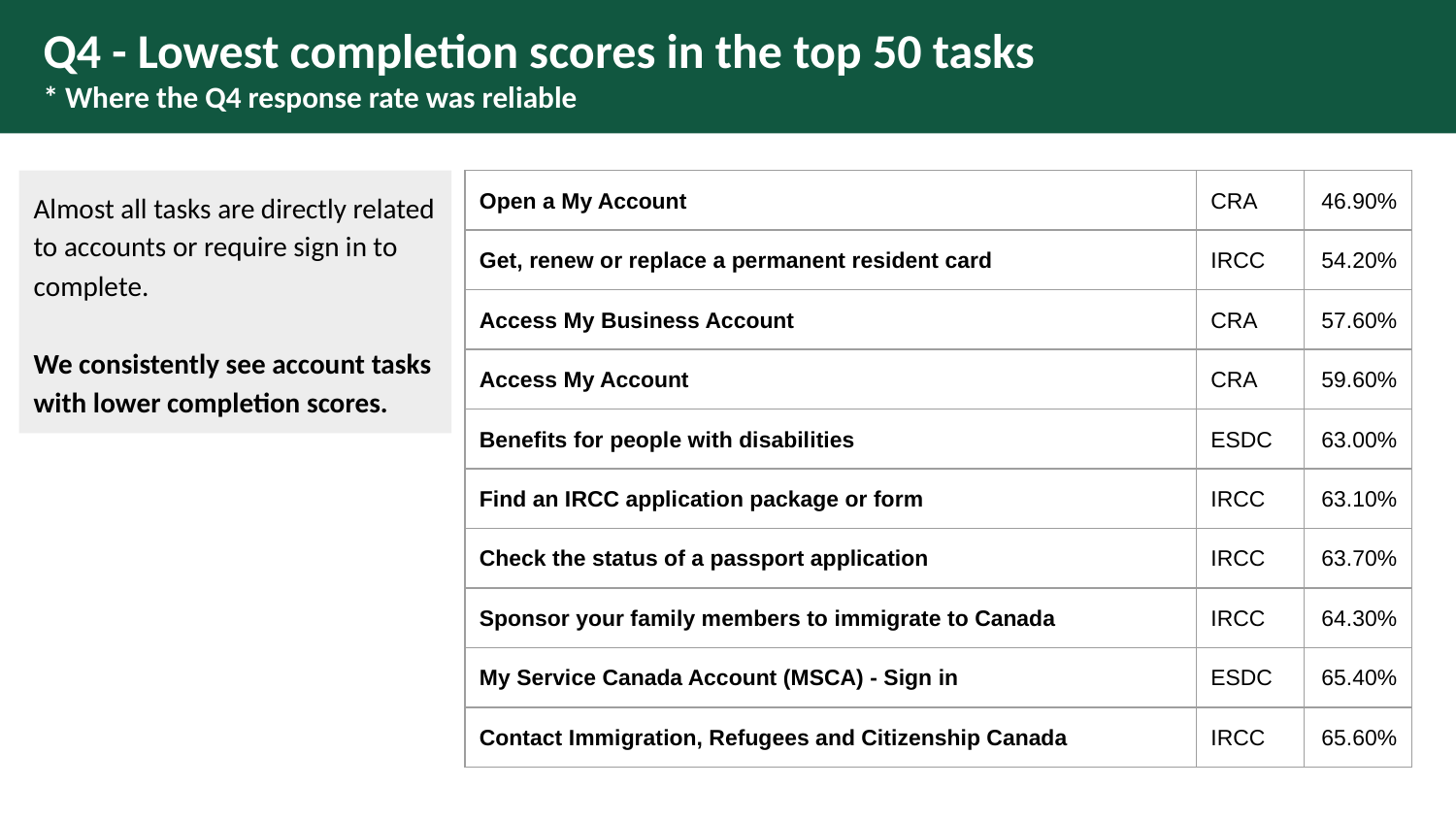

# Q4 - Lowest completion scores in the top 50 tasks * Where the Q4 response rate was reliable
Almost all tasks are directly related to accounts or require sign in to complete.

We consistently see account tasks with lower completion scores.
| Open a My Account | CRA | 46.90% |
| --- | --- | --- |
| Get, renew or replace a permanent resident card | IRCC | 54.20% |
| Access My Business Account | CRA | 57.60% |
| Access My Account | CRA | 59.60% |
| Benefits for people with disabilities | ESDC | 63.00% |
| Find an IRCC application package or form | IRCC | 63.10% |
| Check the status of a passport application | IRCC | 63.70% |
| Sponsor your family members to immigrate to Canada | IRCC | 64.30% |
| My Service Canada Account (MSCA) - Sign in | ESDC | 65.40% |
| Contact Immigration, Refugees and Citizenship Canada | IRCC | 65.60% |